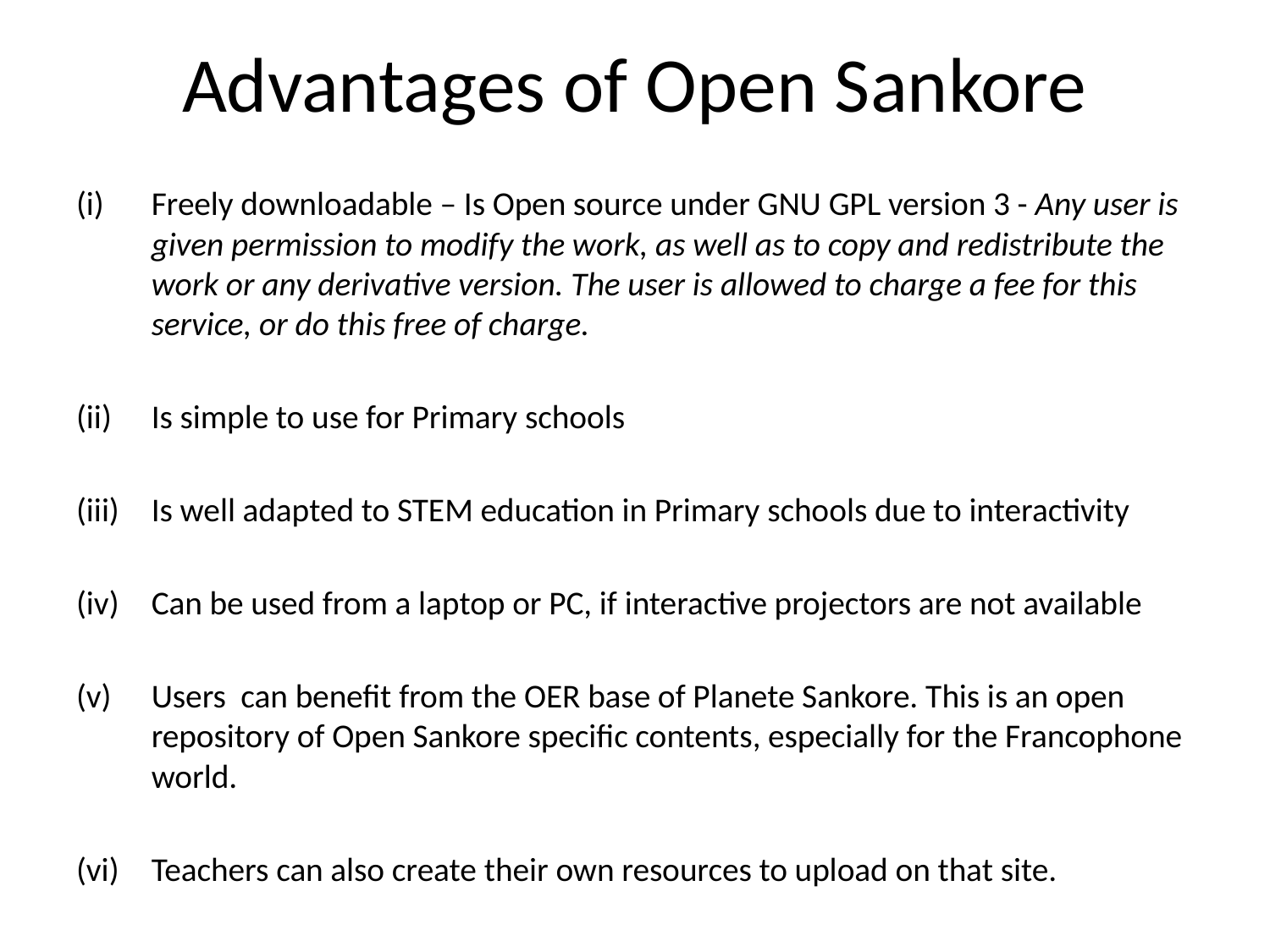

# Advantages of Open Sankore
Freely downloadable – Is Open source under GNU GPL version 3 - Any user is given permission to modify the work, as well as to copy and redistribute the work or any derivative version. The user is allowed to charge a fee for this service, or do this free of charge.

Is simple to use for Primary schools

Is well adapted to STEM education in Primary schools due to interactivity

Can be used from a laptop or PC, if interactive projectors are not available

Users  can benefit from the OER base of Planete Sankore. This is an open repository of Open Sankore specific contents, especially for the Francophone world.

Teachers can also create their own resources to upload on that site.